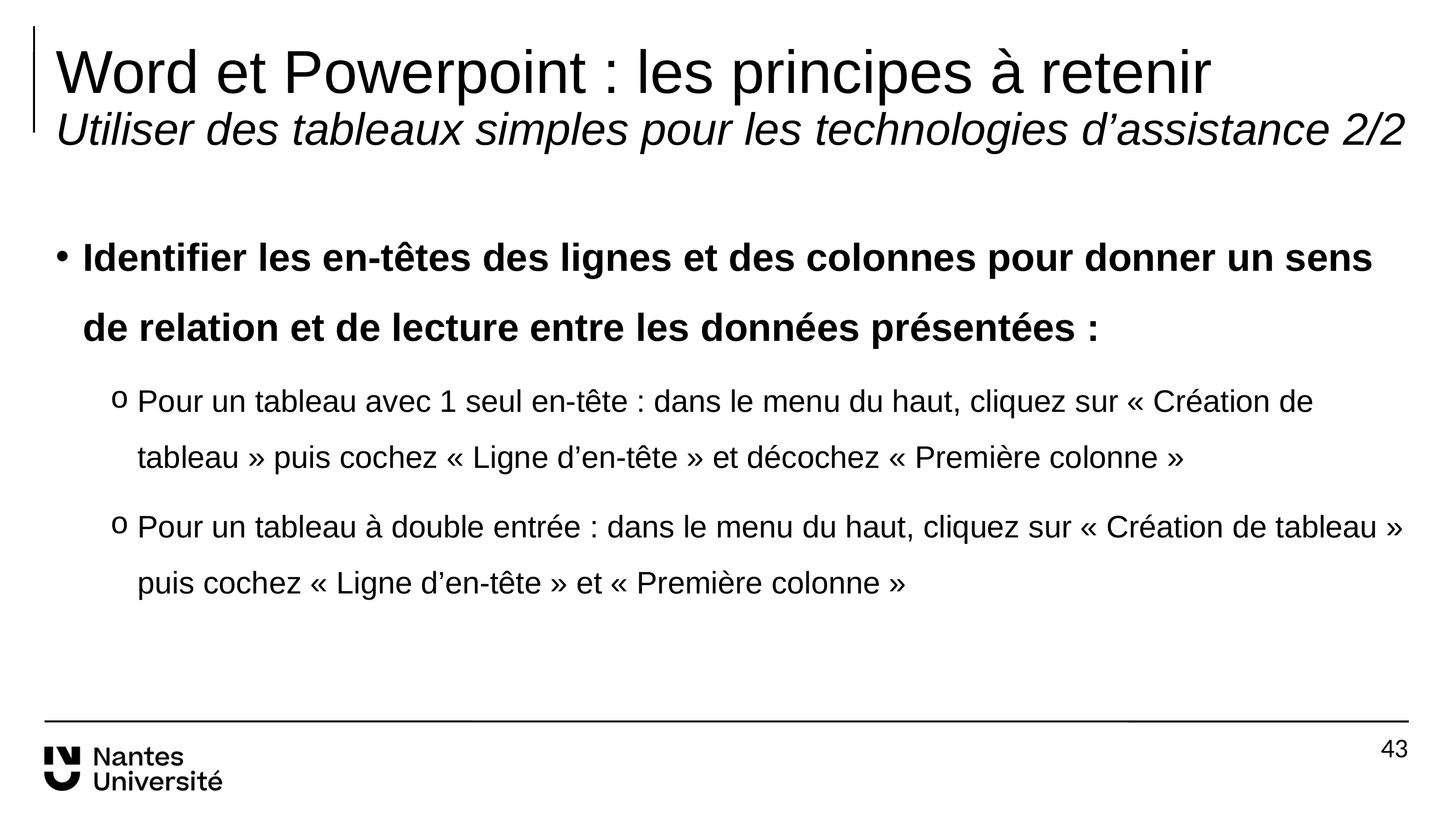

# Word et Powerpoint : les principes à retenir Utiliser des tableaux simples pour les technologies d’assistance 2/2
Identifier les en-têtes des lignes et des colonnes pour donner un sens de relation et de lecture entre les données présentées :
Pour un tableau avec 1 seul en-tête : dans le menu du haut, cliquez sur « Création de tableau » puis cochez « Ligne d’en-tête » et décochez « Première colonne »
Pour un tableau à double entrée : dans le menu du haut, cliquez sur « Création de tableau » puis cochez « Ligne d’en-tête » et « Première colonne »